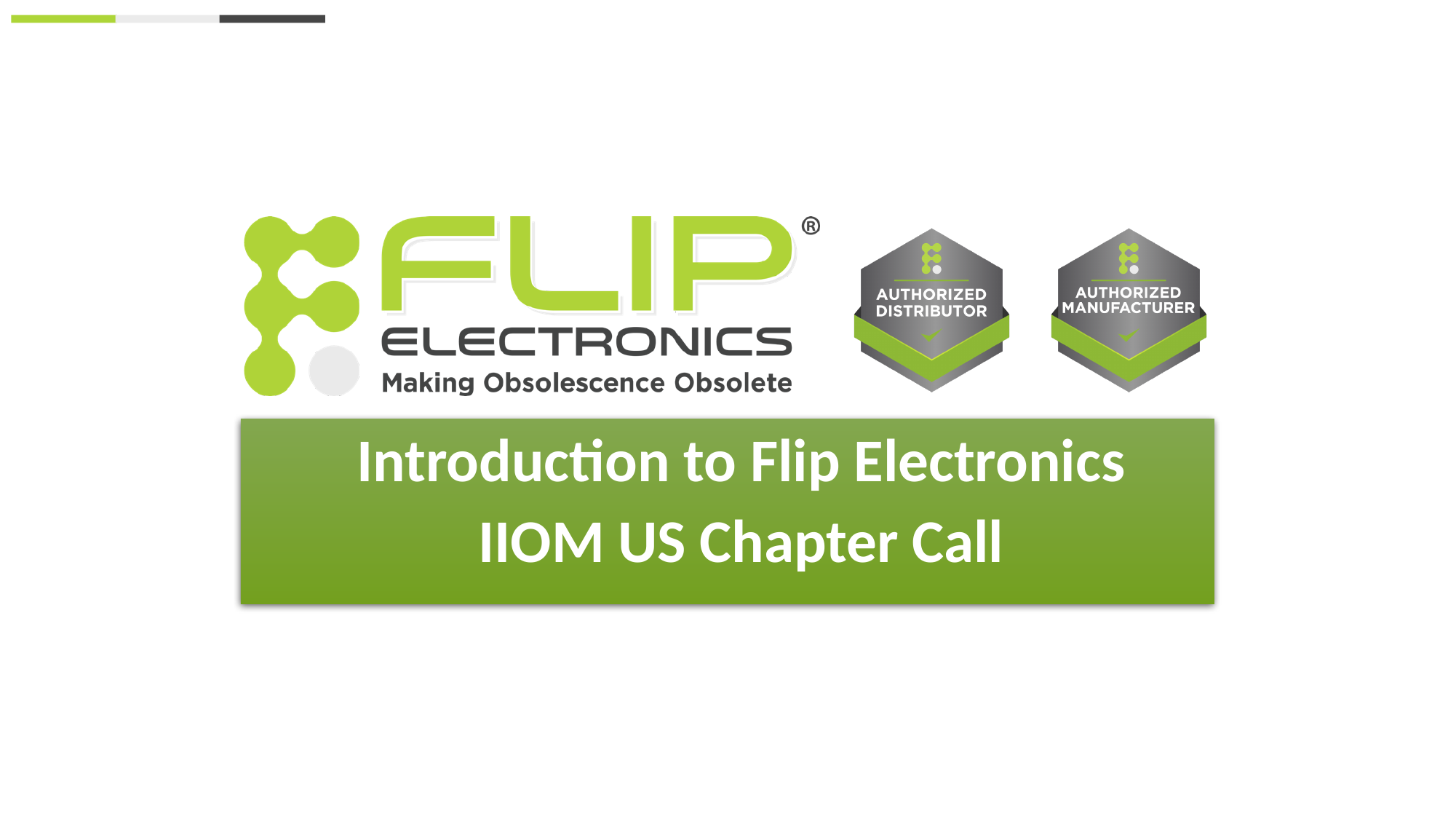

# Introduction to Flip Electronics
IIOM US Chapter Call